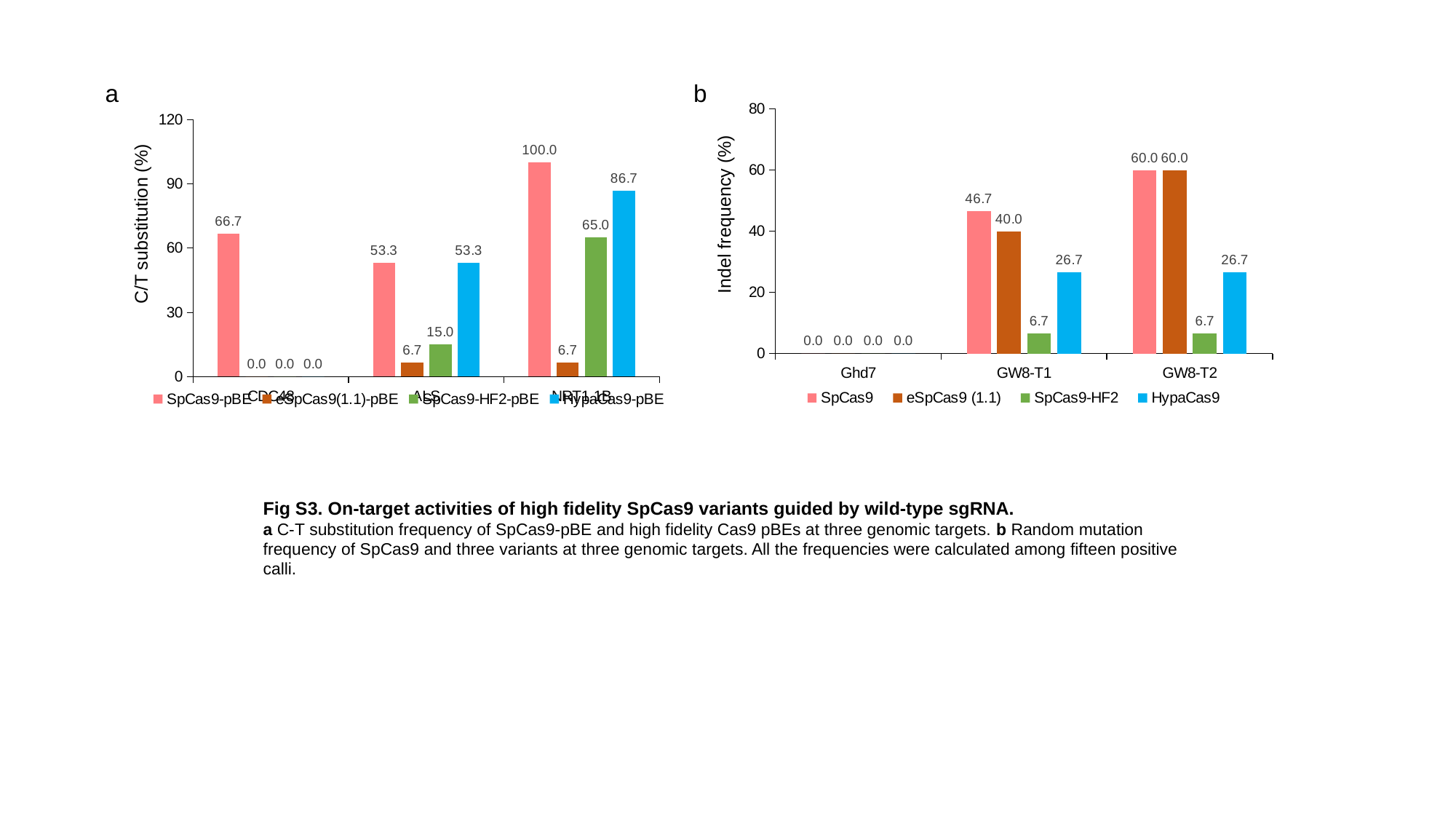

a

### Chart

| Category | SpCas9-pBE | eSpCas9(1.1)-pBE | SpCas9-HF2-pBE | HypaCas9-pBE |
|---|---|---|---|---|
| CDC48 | 66.7 | 0.0 | 0.0 | 0.0 |
| ALS | 53.300000000000004 | 6.7 | 15.0 | 53.300000000000004 |
| NRT1.1B | 100.0 | 6.7 | 65.0 | 86.7 |
C/T substitution (%)
b

### Chart

| Category | SpCas9 | eSpCas9 (1.1) | SpCas9-HF2 | HypaCas9 |
|---|---|---|---|---|
| Ghd7 | 0.0 | 0.0 | 0.0 | 0.0 |
| GW8-T1 | 46.666666666666664 | 40.0 | 6.666666666666667 | 26.666666666666668 |
| GW8-T2 | 60.0 | 60.0 | 6.666666666666667 | 26.666666666666668 |
Indel frequency (%)
Fig S3. On-target activities of high fidelity SpCas9 variants guided by wild-type sgRNA.
a C-T substitution frequency of SpCas9-pBE and high fidelity Cas9 pBEs at three genomic targets. b Random mutation frequency of SpCas9 and three variants at three genomic targets. All the frequencies were calculated among fifteen positive calli.